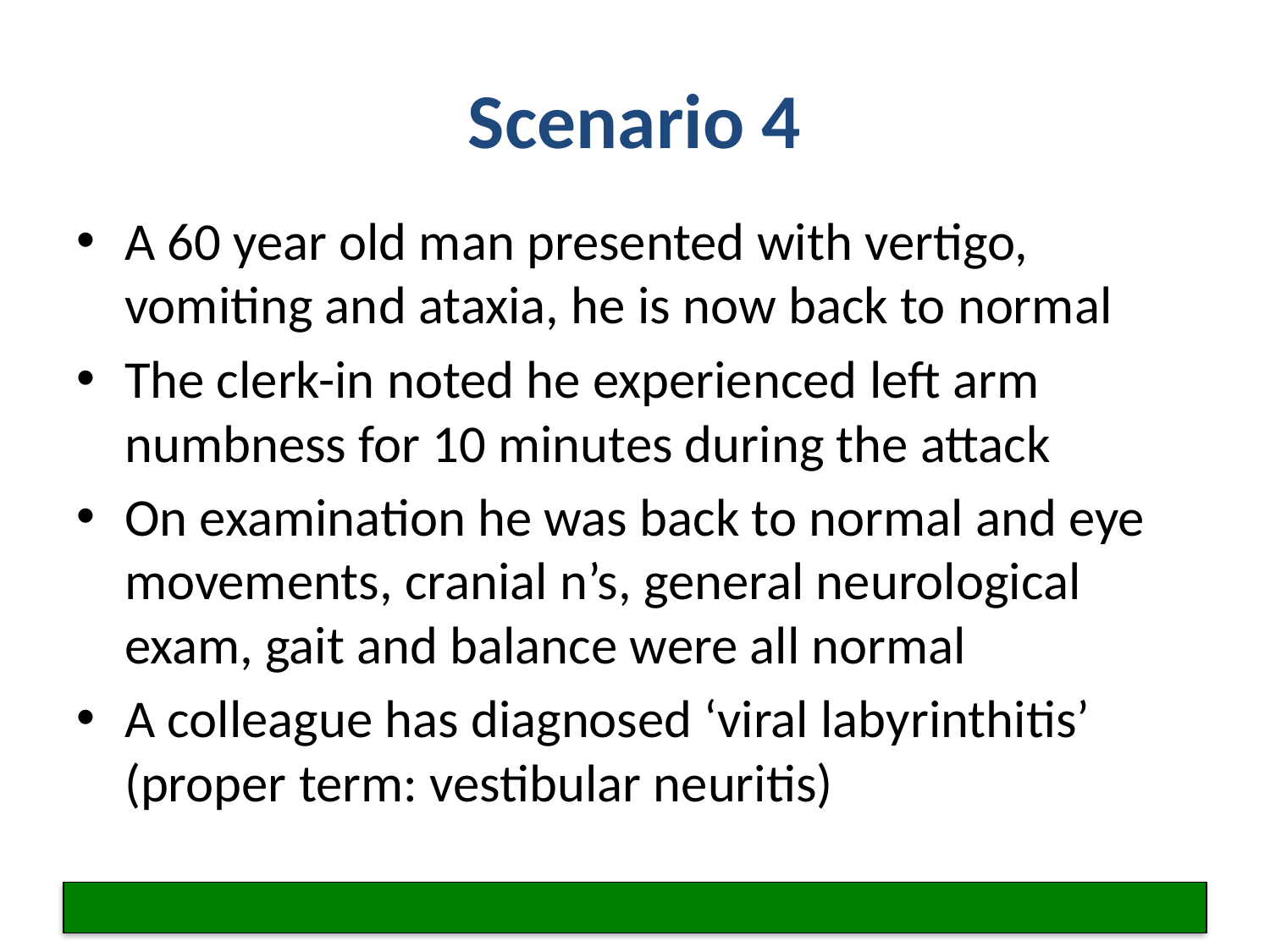

# Scenario 4
A 60 year old man presented with vertigo, vomiting and ataxia, he is now back to normal
The clerk-in noted he experienced left arm numbness for 10 minutes during the attack
On examination he was back to normal and eye movements, cranial n’s, general neurological exam, gait and balance were all normal
A colleague has diagnosed ‘viral labyrinthitis’ (proper term: vestibular neuritis)